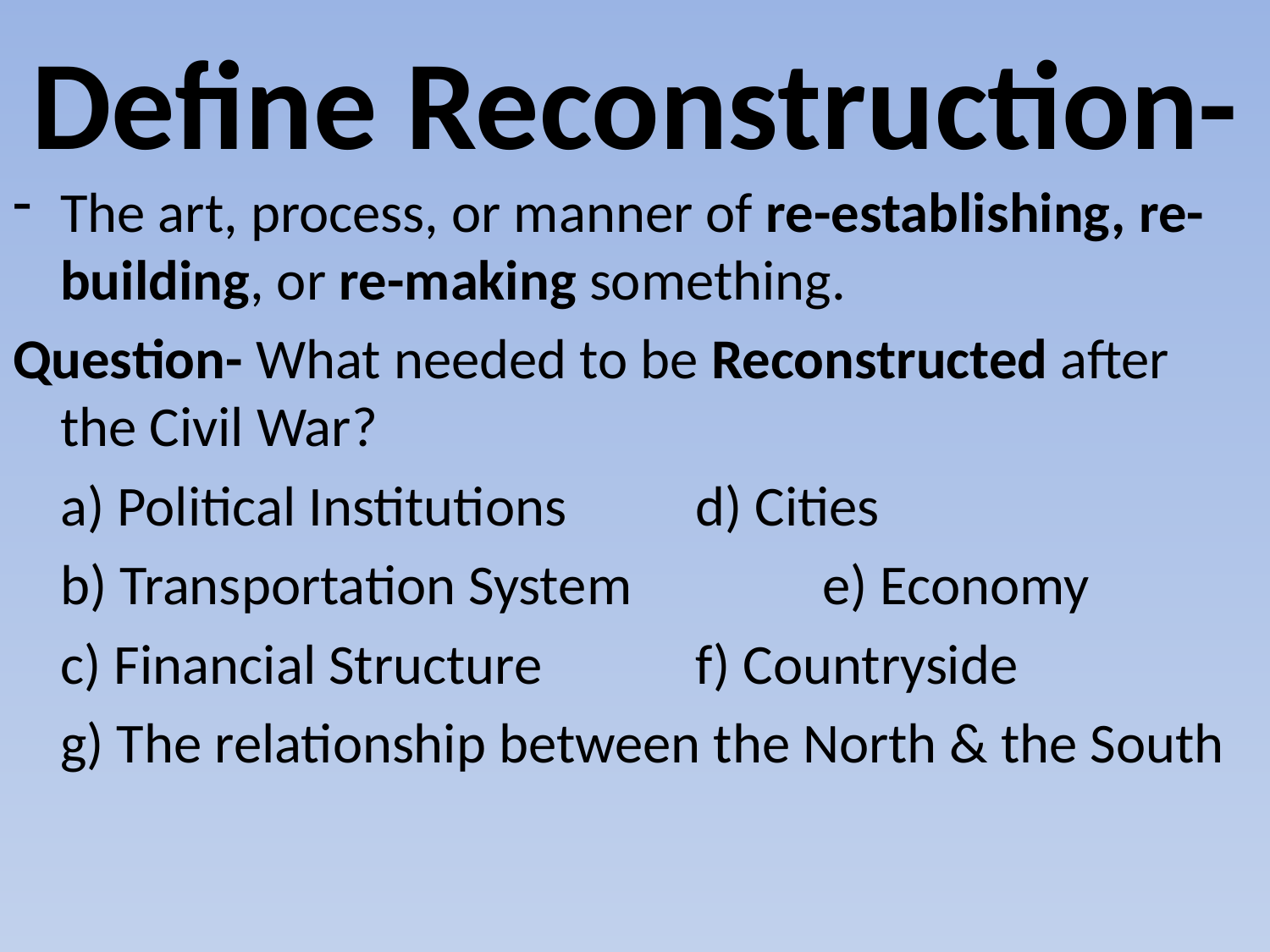

# Define Reconstruction-
The art, process, or manner of re-establishing, re-building, or re-making something.
Question- What needed to be Reconstructed after the Civil War?
	a) Political Institutions		d) Cities
	b) Transportation System		e) Economy
	c) Financial Structure		f) Countryside
	g) The relationship between the North & the South